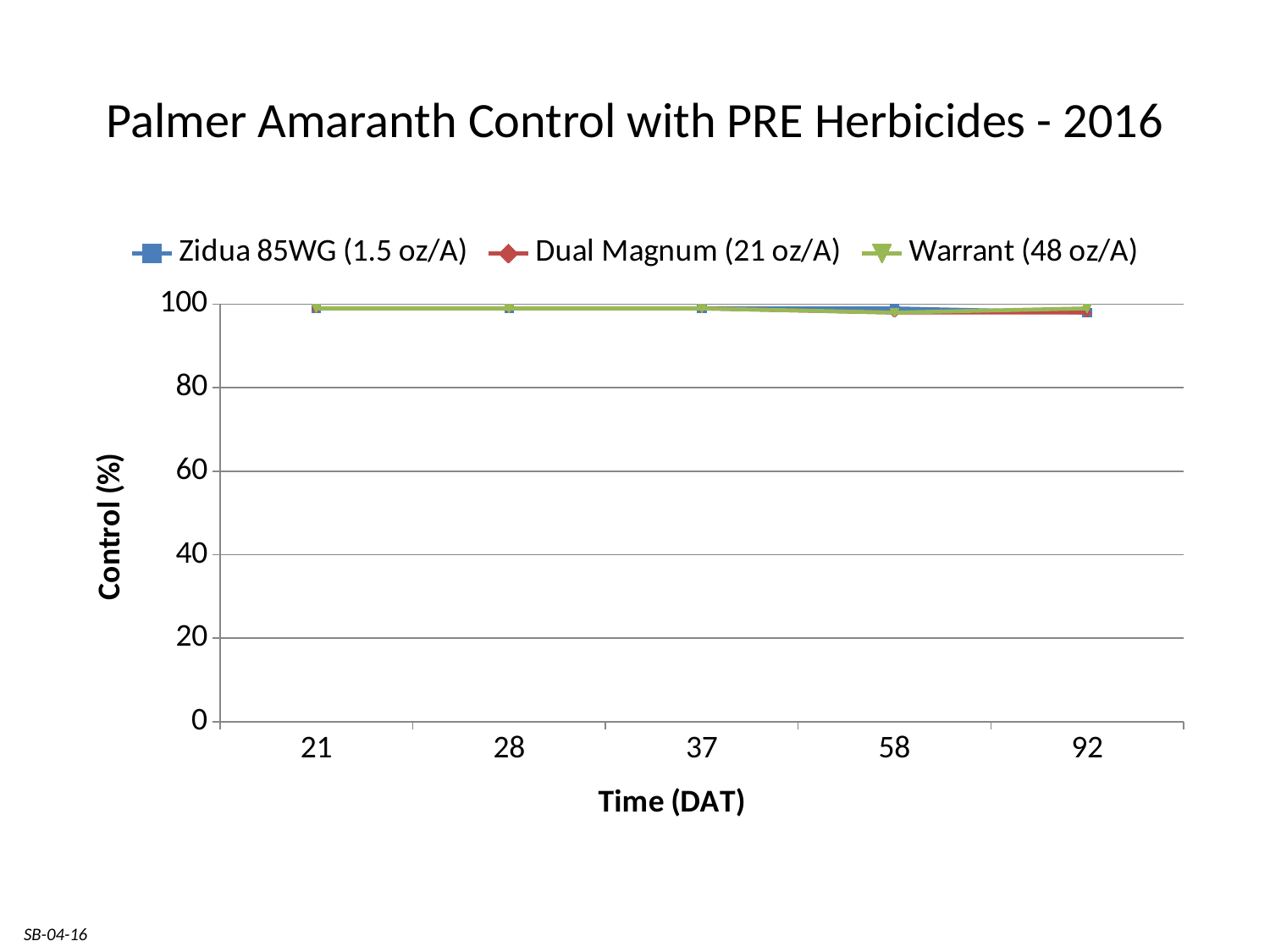

# Palmer Amaranth Control with PRE Herbicides - 2016

### Chart

| Category | Zidua 85WG (1.5 oz/A) | Dual Magnum (21 oz/A) | Warrant (48 oz/A) |
|---|---|---|---|
| 21 | 99.0 | 99.0 | 99.0 |
| 28 | 99.0 | 99.0 | 99.0 |
| 37 | 99.0 | 99.0 | 99.0 |
| 58 | 99.0 | 98.0 | 98.0 |
| 92 | 98.0 | 98.0 | 99.0 |
SB-04-16